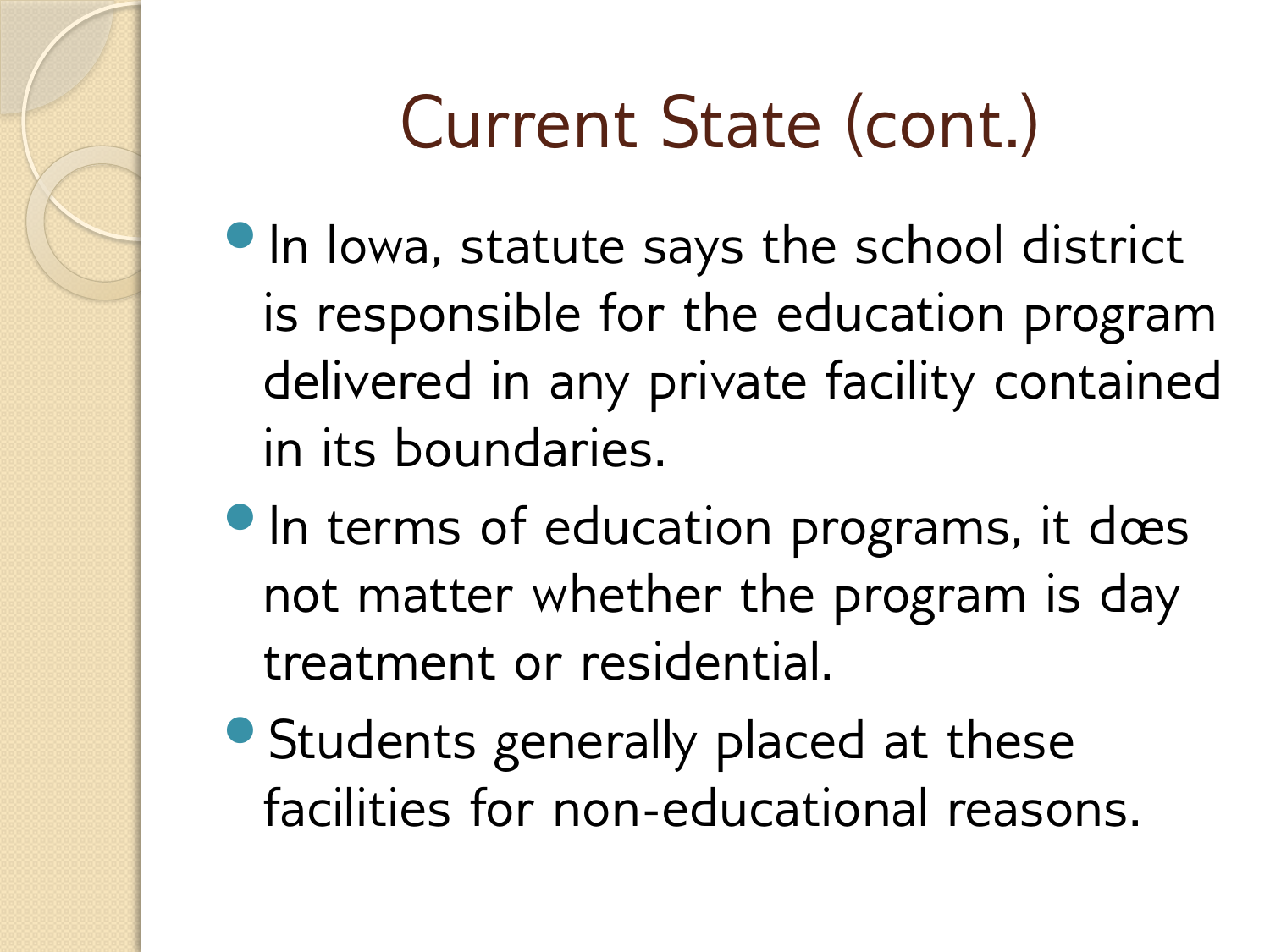

# Current State (cont.)
In Iowa, statute says the school district is responsible for the education program delivered in any private facility contained in its boundaries.
In terms of education programs, it does not matter whether the program is day treatment or residential.
Students generally placed at these facilities for non-educational reasons.